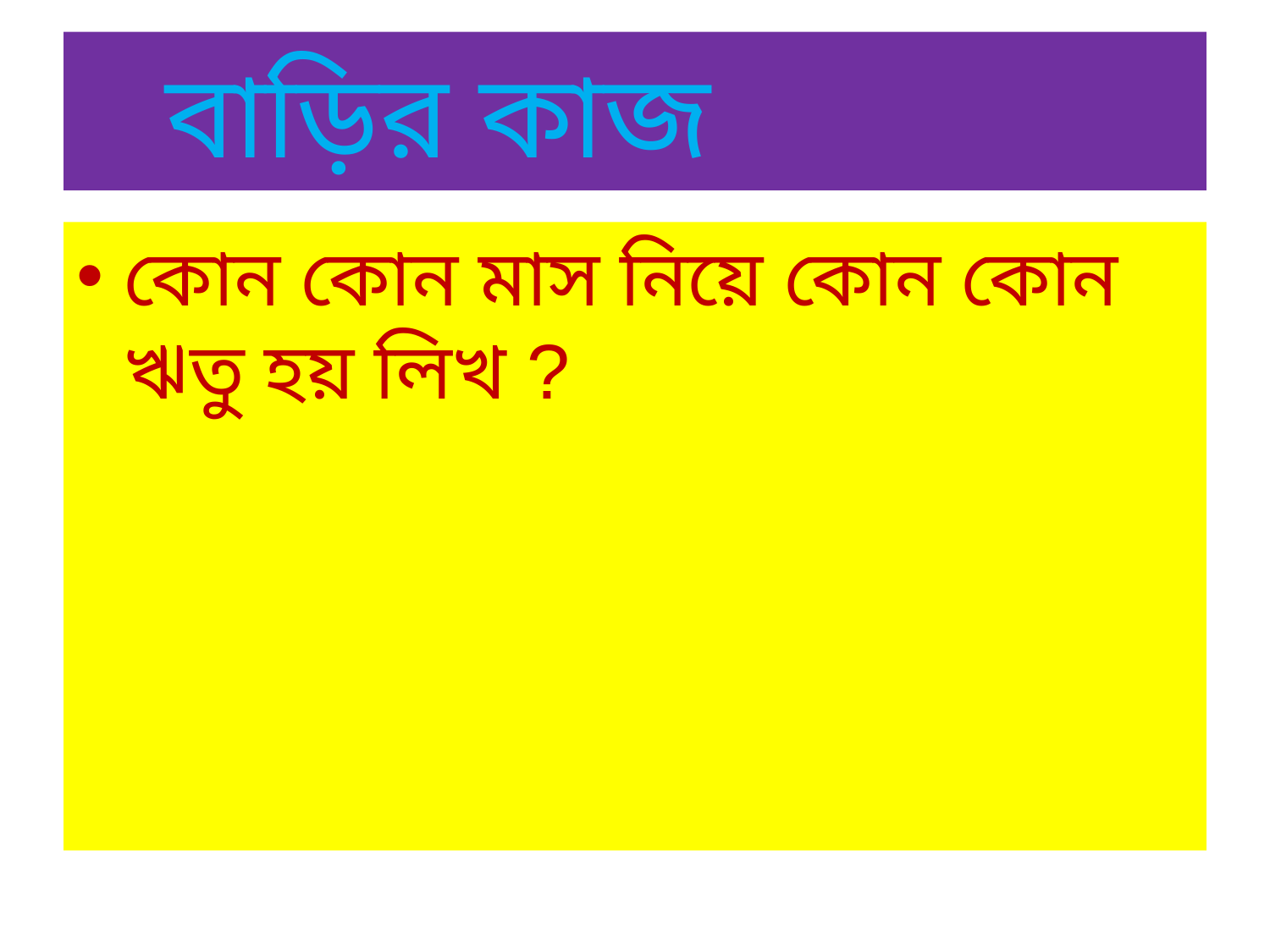

# বাড়ির কাজ
কোন কোন মাস নিয়ে কোন কোন ঋতু হয় লিখ ?